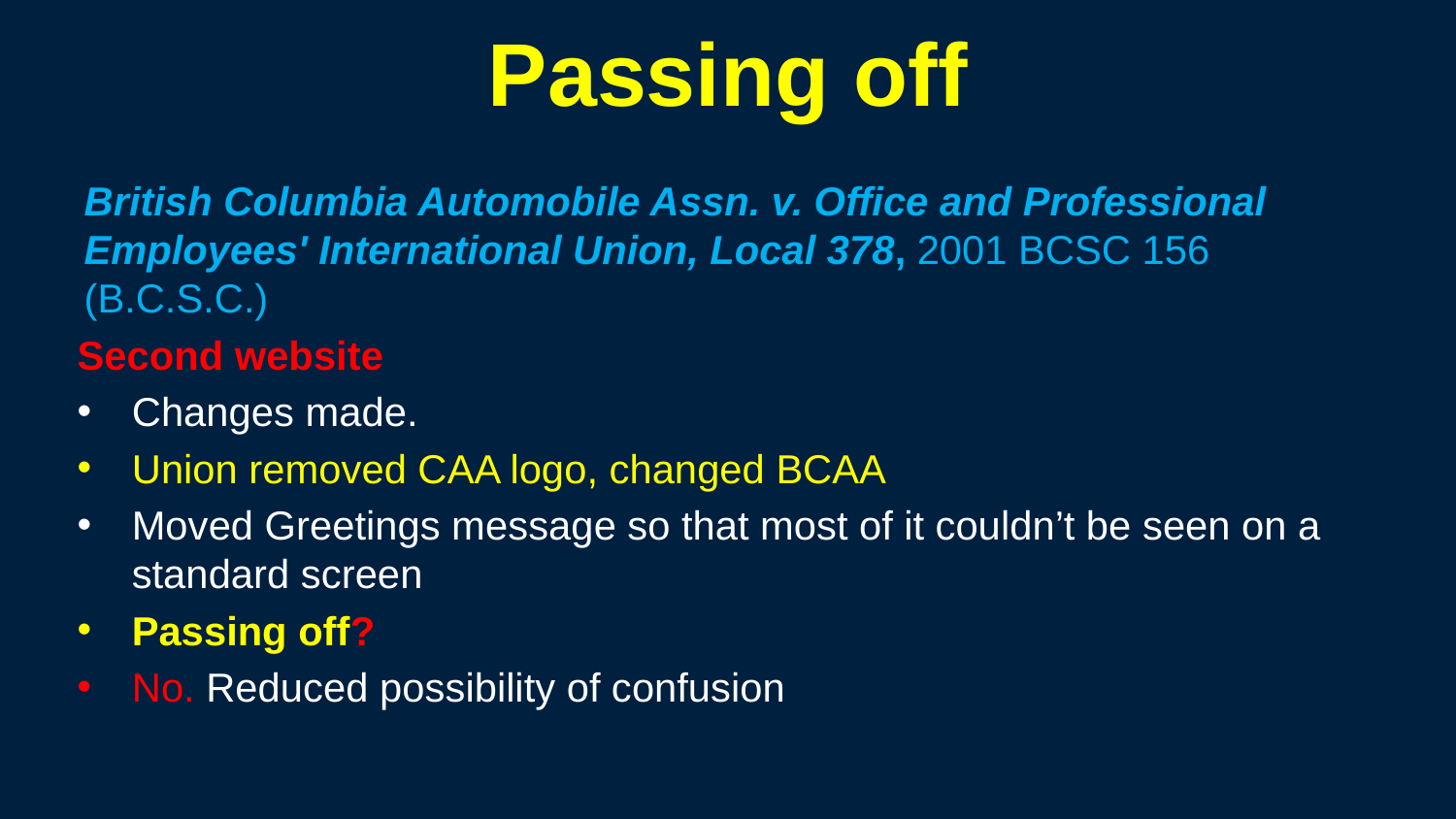

135
# Passing off
British Columbia Automobile Assn. v. Office and Professional Employees' International Union, Local 378, 2001 BCSC 156 (B.C.S.C.)
Second website
Changes made.
Union removed CAA logo, changed BCAA
Moved Greetings message so that most of it couldn’t be seen on a standard screen
Passing off?
No. Reduced possibility of confusion